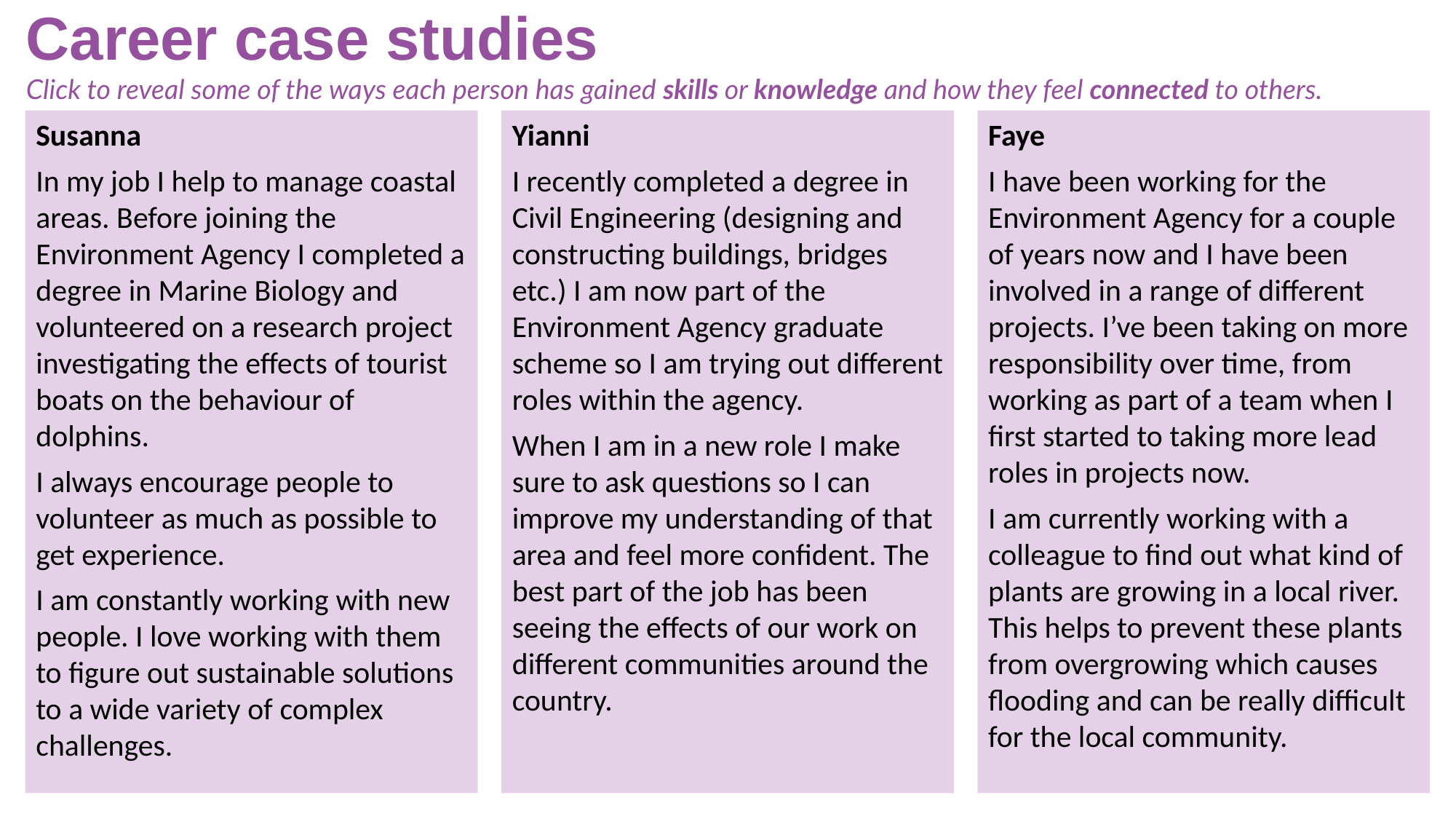

Career case studies
Click to reveal some of the ways each person has gained skills or knowledge and how they feel connected to others.

Susanna has gained knowledge and skills from:
Her degree in Marine Biology
Her volunteering experience which is relevant to her chosen career path

Susanna feels connected to others in her job because:
She regularly works with new people

Susanna
In my job I help to manage coastal areas. Before joining the Environment Agency I completed a degree in Marine Biology and volunteered on a research project investigating the effects of tourist boats on the behaviour of dolphins.
I always encourage people to volunteer as much as possible to get experience.
I am constantly working with new people. I love working with them to figure out sustainable solutions to a wide variety of complex challenges.

Yianni has gained knowledge and skills from:
His degree in Civil Engineering
Asking questions to more experienced team members in new roles

Yianni feels connected to others in his job because:
He interacts with others when asking questions
He sees the impact of the organisations work on different communities

Yianni
I recently completed a degree in Civil Engineering (designing and constructing buildings, bridges etc.) I am now part of the Environment Agency graduate scheme so I am trying out different roles within the agency.
When I am in a new role I make sure to ask questions so I can improve my understanding of that area and feel more confident. The best part of the job has been seeing the effects of our work on different communities around the country.
Faye
I have been working for the Environment Agency for a couple of years now and I have been involved in a range of different projects. I’ve been taking on more responsibility over time, from working as part of a team when I first started to taking more lead roles in projects now.
I am currently working with a colleague to find out what kind of plants are growing in a local river. This helps to prevent these plants from overgrowing which causes flooding and can be really difficult for the local community.
Faye has gained knowledge and skills from:
The range of projects she has been involved in
Her experience in taking on a little more leadership responsibility in each project

Faye feels connected to others in her job because:
She regularly works closely with colleagues in teams or pairs
She knows how important her work is to helping the local community.